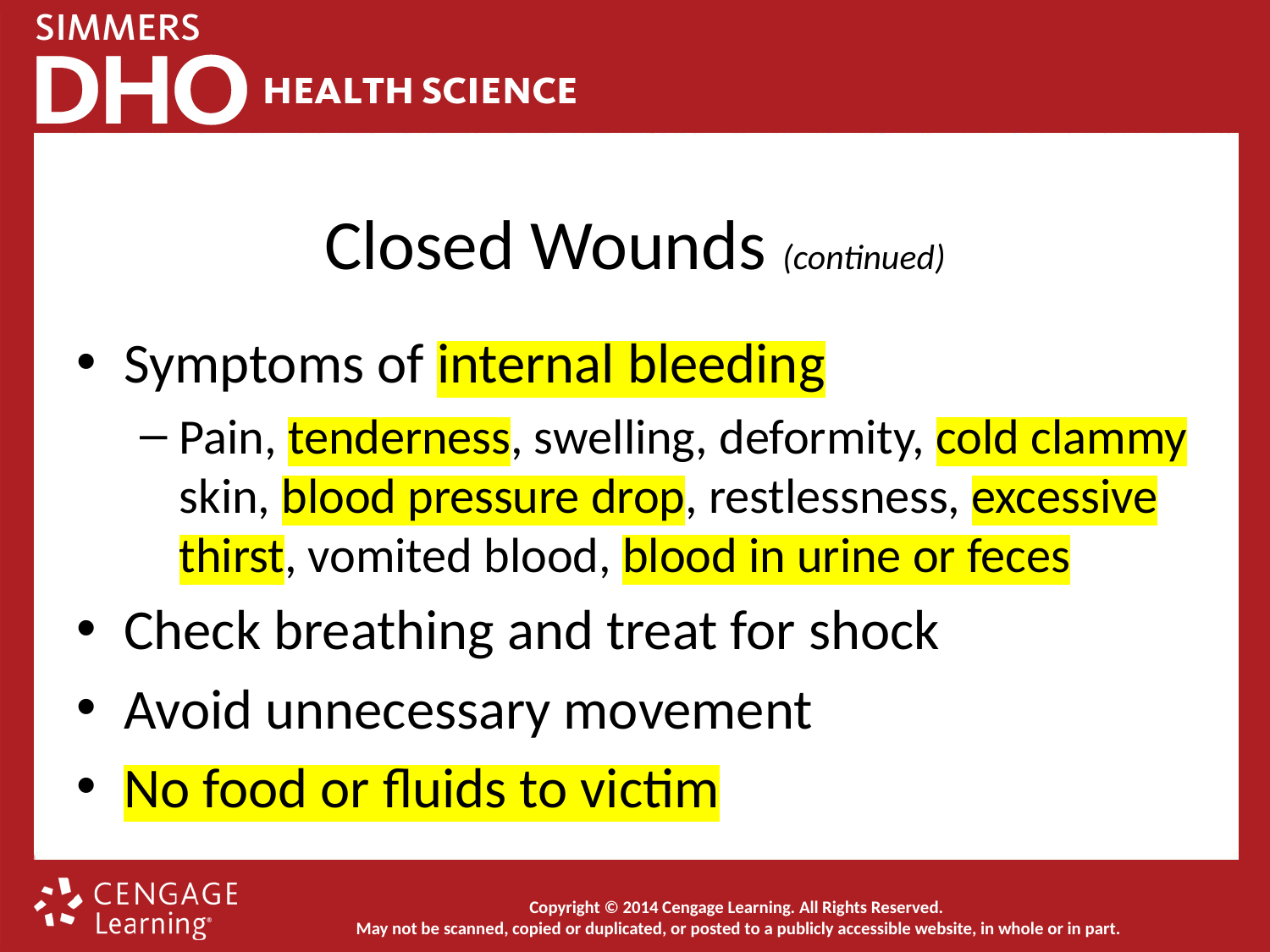

# Closed Wounds (continued)
Symptoms of internal bleeding
Pain, tenderness, swelling, deformity, cold clammy skin, blood pressure drop, restlessness, excessive thirst, vomited blood, blood in urine or feces
Check breathing and treat for shock
Avoid unnecessary movement
No food or fluids to victim